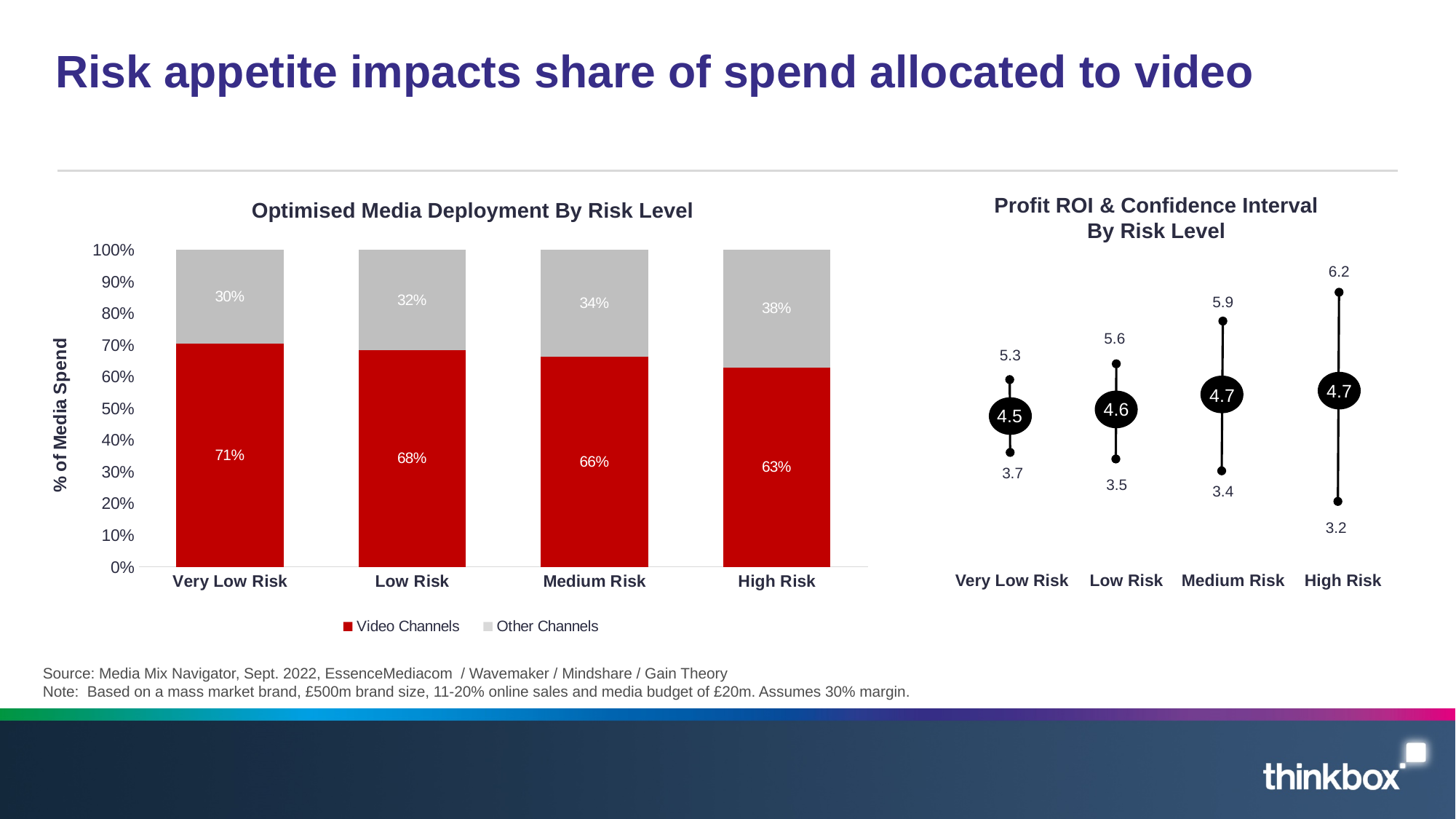

# Risk appetite impacts share of spend allocated to video
Optimised Media Deployment By Risk Level

### Chart

| Category | Video Channels | Other Channels |
|---|---|---|
| Very Low Risk | 0.705 | 0.30000000000000004 |
| Low Risk | 0.6839999999999999 | 0.31500000000000006 |
| Medium Risk | 0.6620000000000001 | 0.3380000000000001 |
| High Risk | 0.6290000000000001 | 0.37999999999999995 |
Profit ROI & Confidence Interval
By Risk Level
6.2
5.9
5.6
5.3

4.7

4.7

4.6

4.5
3.7
3.5
3.4
3.2
Very Low Risk
Low Risk
Medium Risk
High Risk
Source: Media Mix Navigator, Sept. 2022, EssenceMediacom  / Wavemaker / Mindshare / Gain Theory
Note:  Based on a mass market brand, £500m brand size, 11-20% online sales and media budget of £20m. Assumes 30% margin.